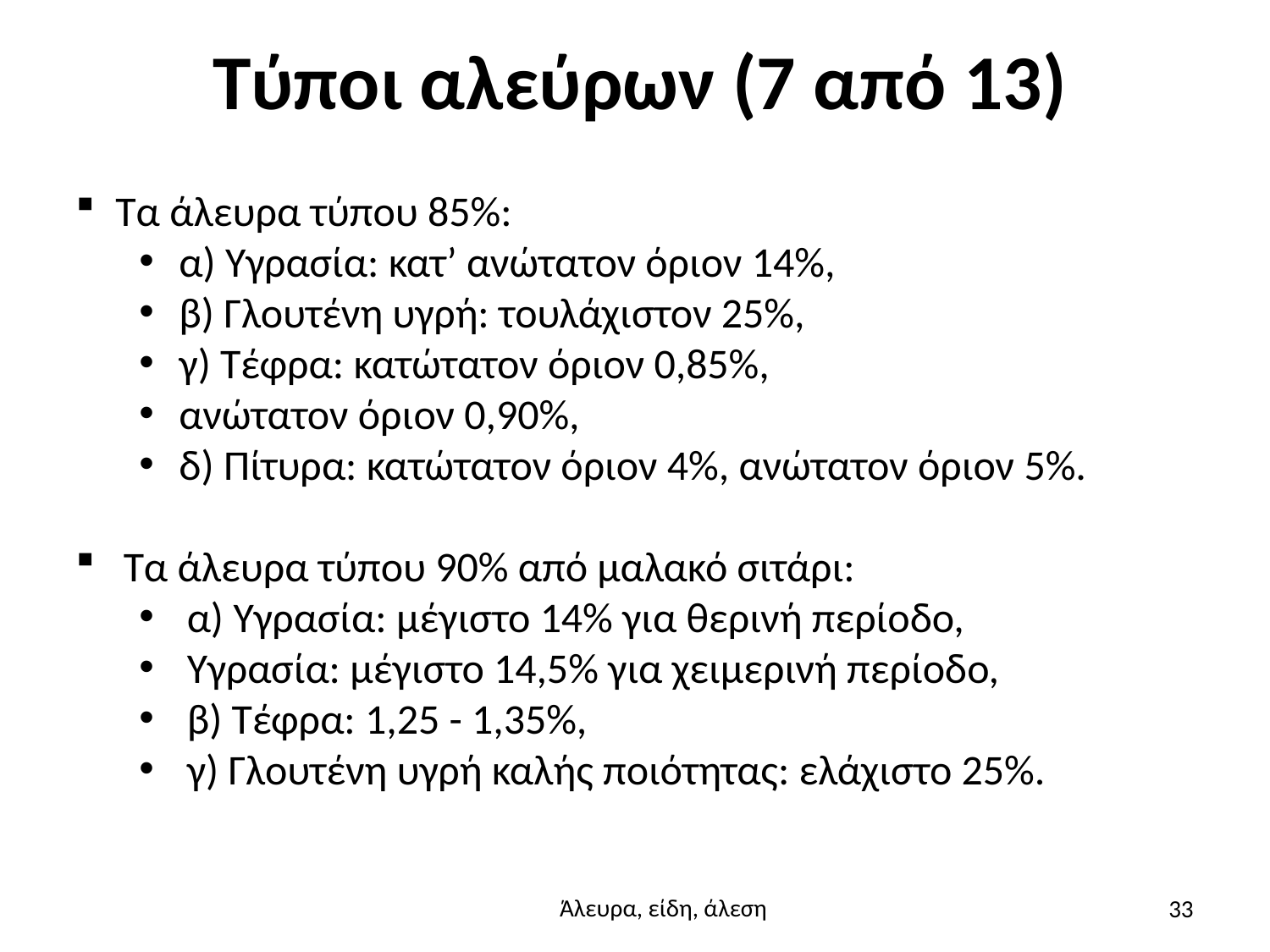

# Τύποι αλεύρων (7 από 13)
Τα άλευρα τύπου 85%:
α) Υγρασία: κατ’ ανώτατον όριον 14%,
β) Γλουτένη υγρή: τουλάχιστον 25%,
γ) Τέφρα: κατώτατον όριον 0,85%,
ανώτατον όριον 0,90%,
δ) Πίτυρα: κατώτατον όριον 4%, ανώτατον όριον 5%.

Τα άλευρα τύπου 90% από μαλακό σιτάρι:
α) Υγρασία: μέγιστο 14% για θερινή περίοδο,
Υγρασία: μέγιστο 14,5% για χειμερινή περίοδο,
β) Τέφρα: 1,25 - 1,35%,
γ) Γλουτένη υγρή καλής ποιότητας: ελάχιστο 25%.
33
Άλευρα, είδη, άλεση